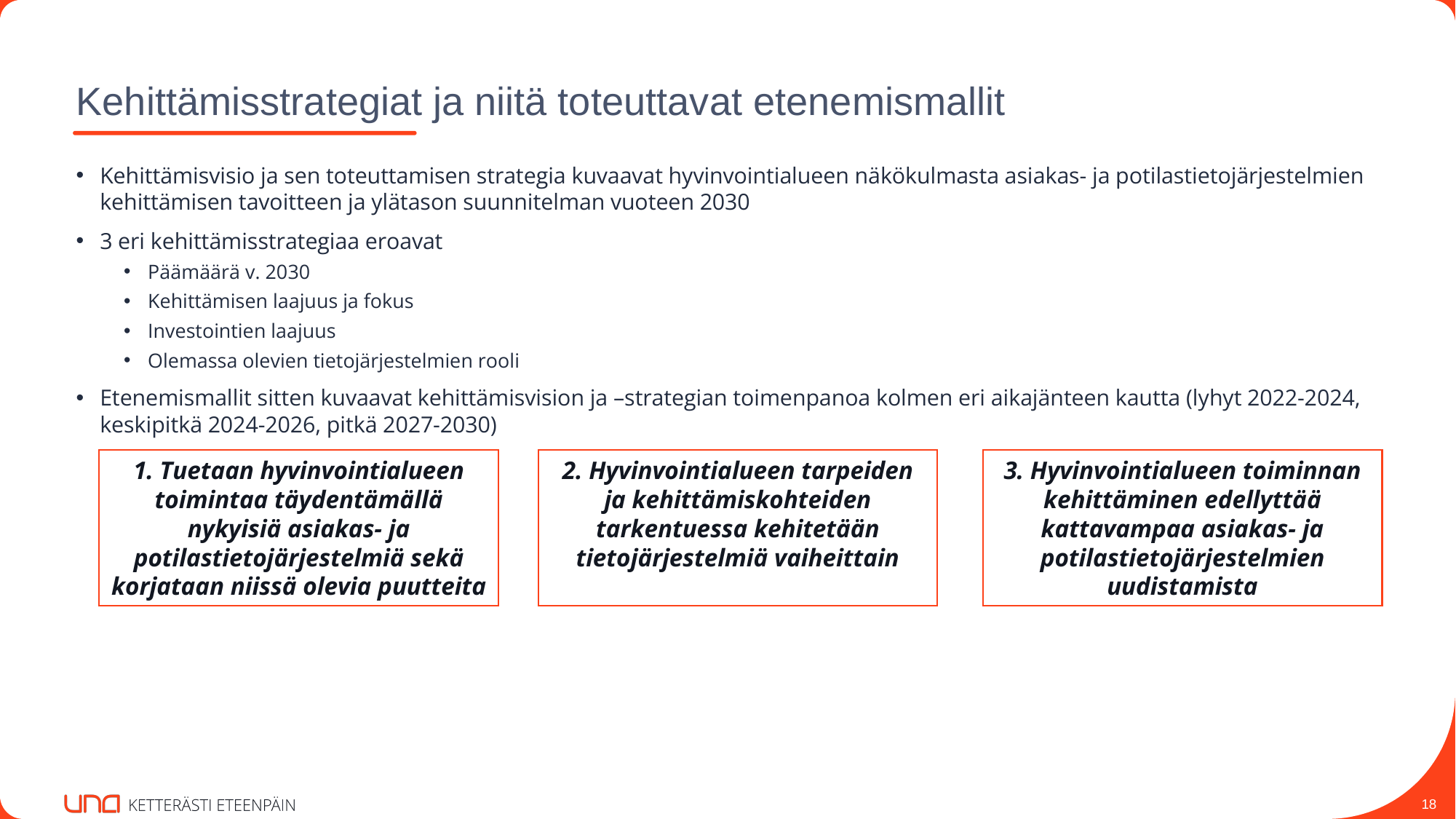

# Kehittämisstrategiat ja niitä toteuttavat etenemismallit
Kehittämisvisio ja sen toteuttamisen strategia kuvaavat hyvinvointialueen näkökulmasta asiakas- ja potilastietojärjestelmien kehittämisen tavoitteen ja ylätason suunnitelman vuoteen 2030
3 eri kehittämisstrategiaa eroavat
Päämäärä v. 2030
Kehittämisen laajuus ja fokus
Investointien laajuus
Olemassa olevien tietojärjestelmien rooli
Etenemismallit sitten kuvaavat kehittämisvision ja –strategian toimenpanoa kolmen eri aikajänteen kautta (lyhyt 2022-2024, keskipitkä 2024-2026, pitkä 2027-2030)
1. Tuetaan hyvinvointialueen toimintaa täydentämällä nykyisiä asiakas- ja potilastietojärjestelmiä sekä korjataan niissä olevia puutteita
2. Hyvinvointialueen tarpeiden ja kehittämiskohteiden tarkentuessa kehitetään tietojärjestelmiä vaiheittain

3. Hyvinvointialueen toiminnan kehittäminen edellyttää kattavampaa asiakas- ja potilastietojärjestelmien uudistamista